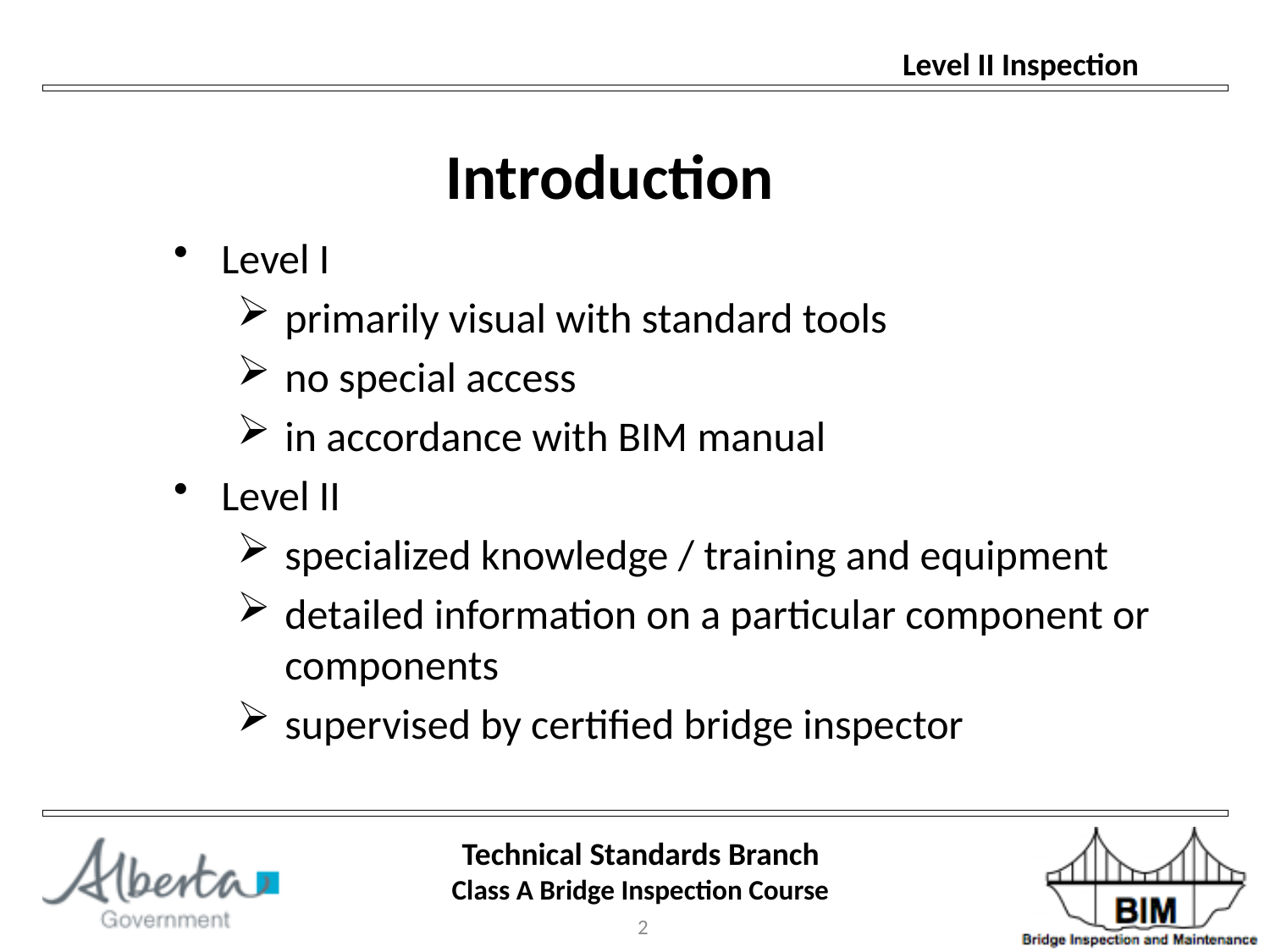

Introduction
Level I
primarily visual with standard tools
no special access
in accordance with BIM manual
Level II
specialized knowledge / training and equipment
detailed information on a particular component or components
supervised by certified bridge inspector
2